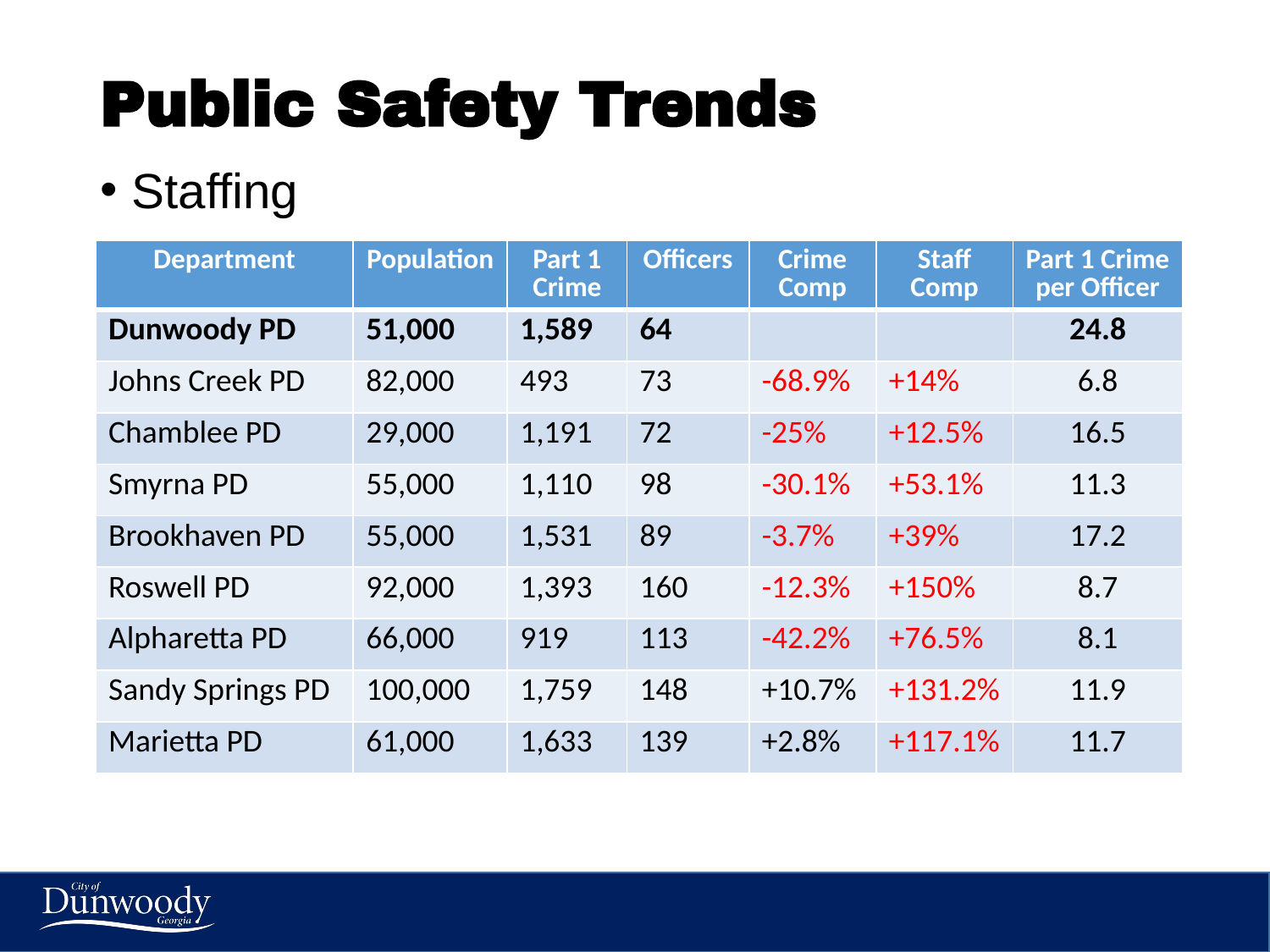

# Public Safety Trends
Staffing

| Department | Population | Part 1 Crime | Officers | Crime Comp | Staff Comp | Part 1 Crime per Officer |
| --- | --- | --- | --- | --- | --- | --- |
| Dunwoody PD | 51,000 | 1,589 | 64 |  |  | 24.8 |
| Johns Creek PD | 82,000 | 493 | 73 | -68.9% | +14% | 6.8 |
| Chamblee PD | 29,000 | 1,191 | 72 | -25% | +12.5% | 16.5 |
| Smyrna PD | 55,000 | 1,110 | 98 | -30.1% | +53.1% | 11.3 |
| Brookhaven PD | 55,000 | 1,531 | 89 | -3.7% | +39% | 17.2 |
| Roswell PD | 92,000 | 1,393 | 160 | -12.3% | +150% | 8.7 |
| Alpharetta PD | 66,000 | 919 | 113 | -42.2% | +76.5% | 8.1 |
| Sandy Springs PD | 100,000 | 1,759 | 148 | +10.7% | +131.2% | 11.9 |
| Marietta PD | 61,000 | 1,633 | 139 | +2.8% | +117.1% | 11.7 |
9